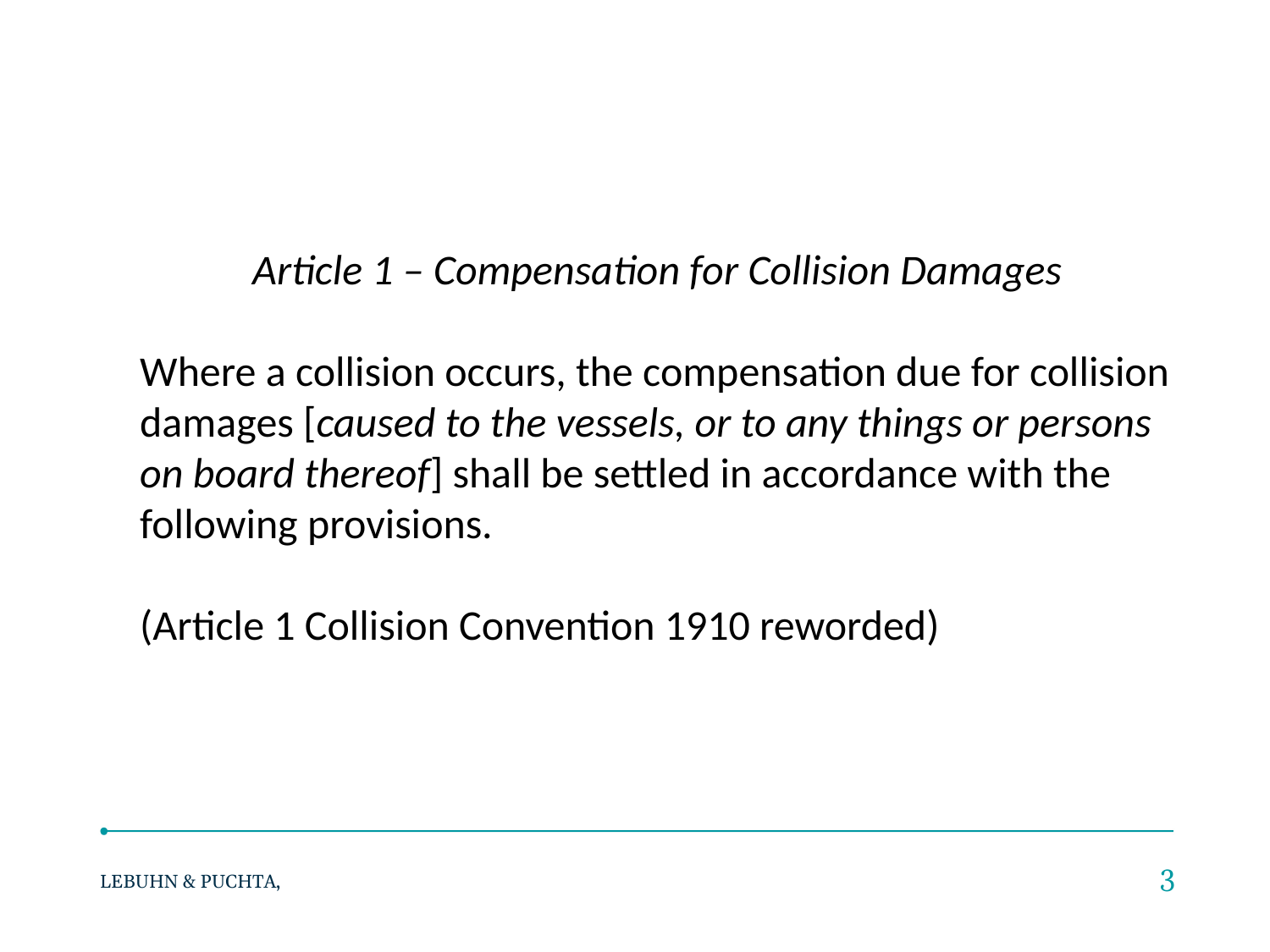

#
Article 1 – Compensation for Collision Damages

Where a collision occurs, the compensation due for collision damages [caused to the vessels, or to any things or persons on board thereof] shall be settled in accordance with the following provisions.

(Article 1 Collision Convention 1910 reworded)
3